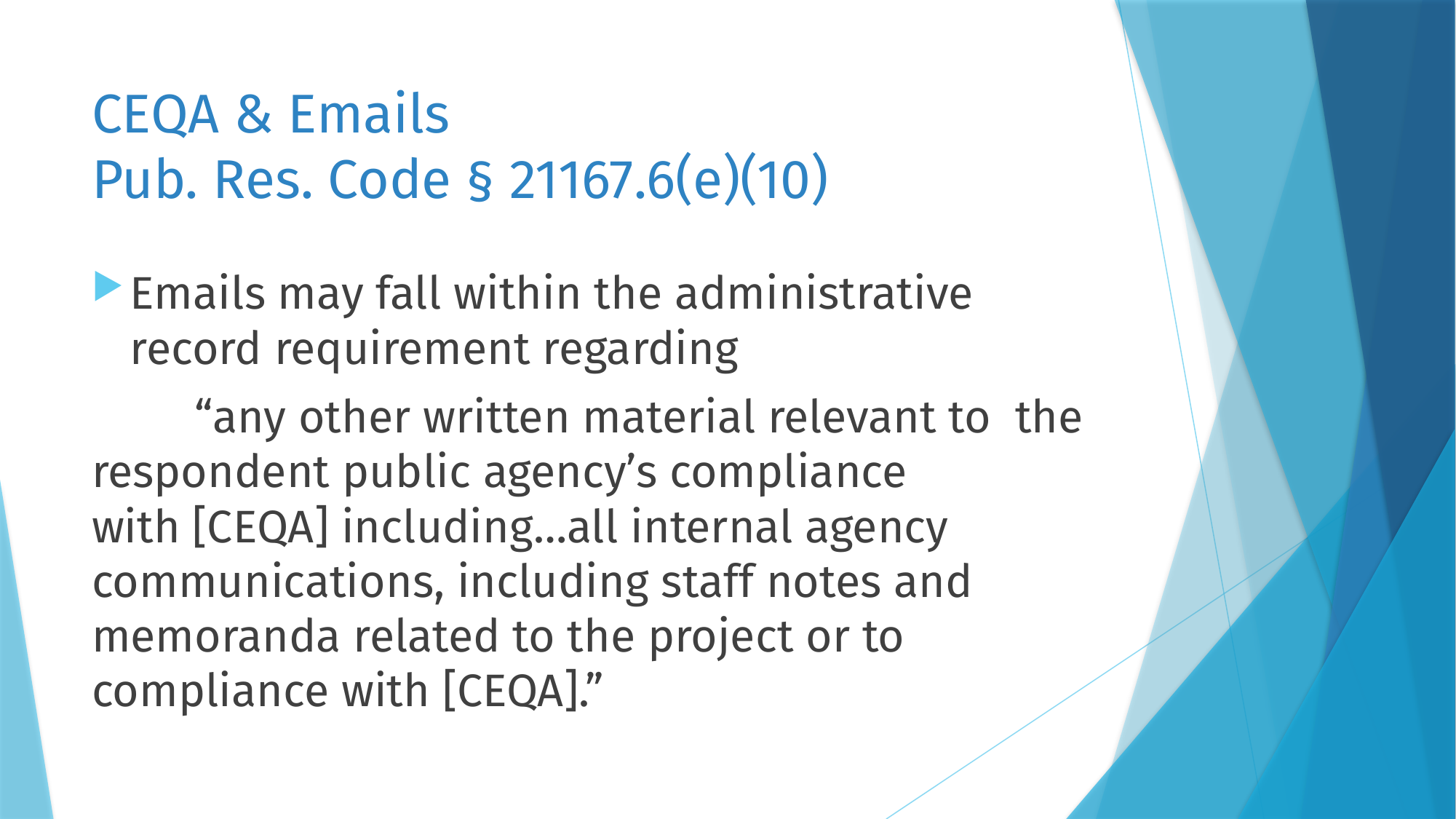

# CEQA & Emails Pub. Res. Code § 21167.6(e)(10)
Emails may fall within the administrative record requirement regarding
	“any other written material relevant to 	the respondent public agency’s compliance 	with [CEQA] including…all internal agency 	communications, including staff notes and 	memoranda related to the project or to 	compliance with [CEQA].”